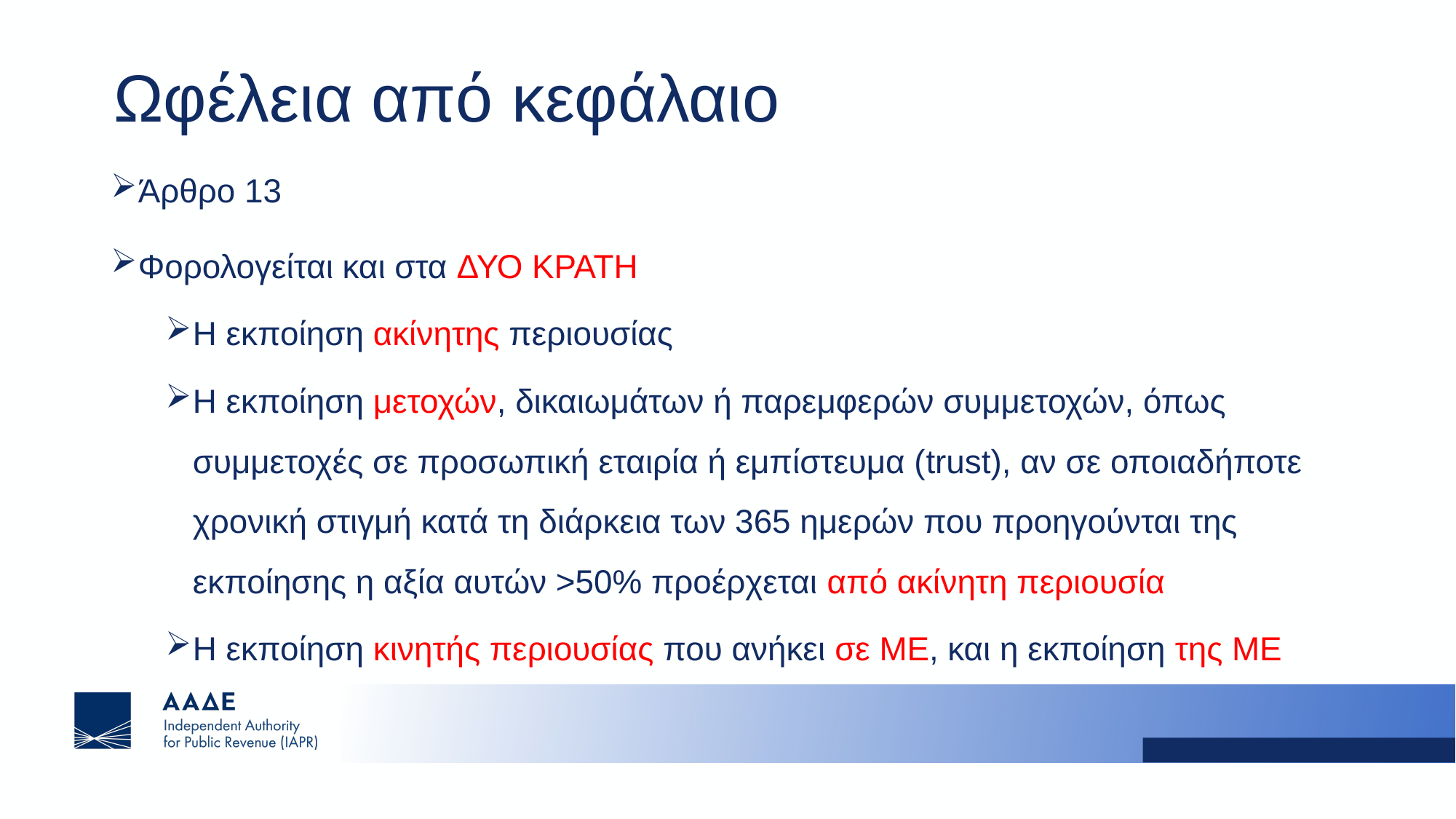

# Ωφέλεια από κεφάλαιο
Άρθρο 13
Φορολογείται και στα ΔΥΟ ΚΡΑΤΗ
Η εκποίηση ακίνητης περιουσίας
Η εκποίηση μετοχών, δικαιωμάτων ή παρεμφερών συμμετοχών, όπως συμμετοχές σε προσωπική εταιρία ή εμπίστευμα (trust), αν σε οποιαδήποτε χρονική στιγμή κατά τη διάρκεια των 365 ημερών που προηγούνται της εκποίησης η αξία αυτών >50% προέρχεται από ακίνητη περιουσία
Η εκποίηση κινητής περιουσίας που ανήκει σε ΜΕ, και η εκποίηση της ΜΕ